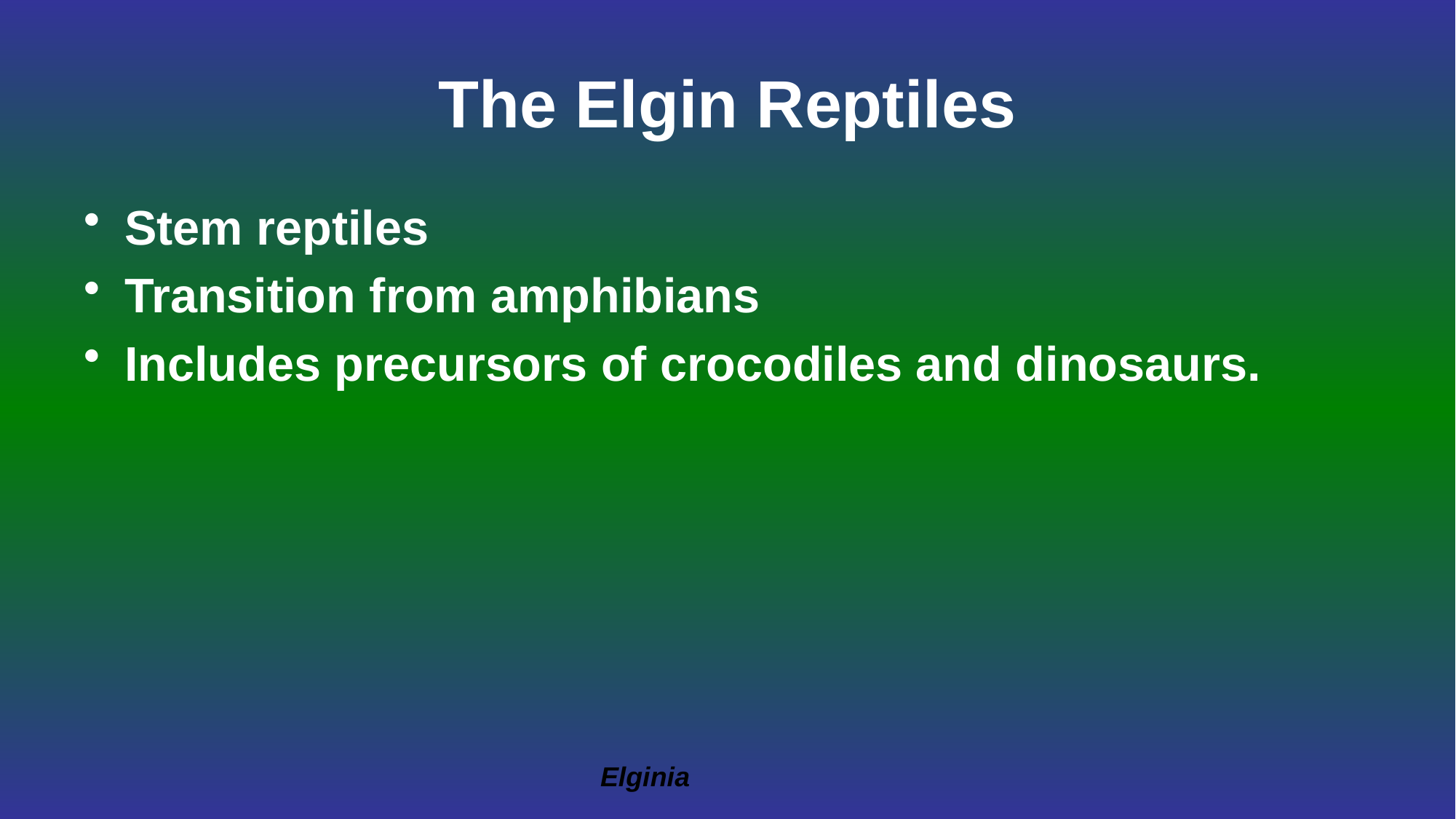

# The Elgin Reptiles
Stem reptiles
Transition from amphibians
Includes precursors of crocodiles and dinosaurs.
Elginia